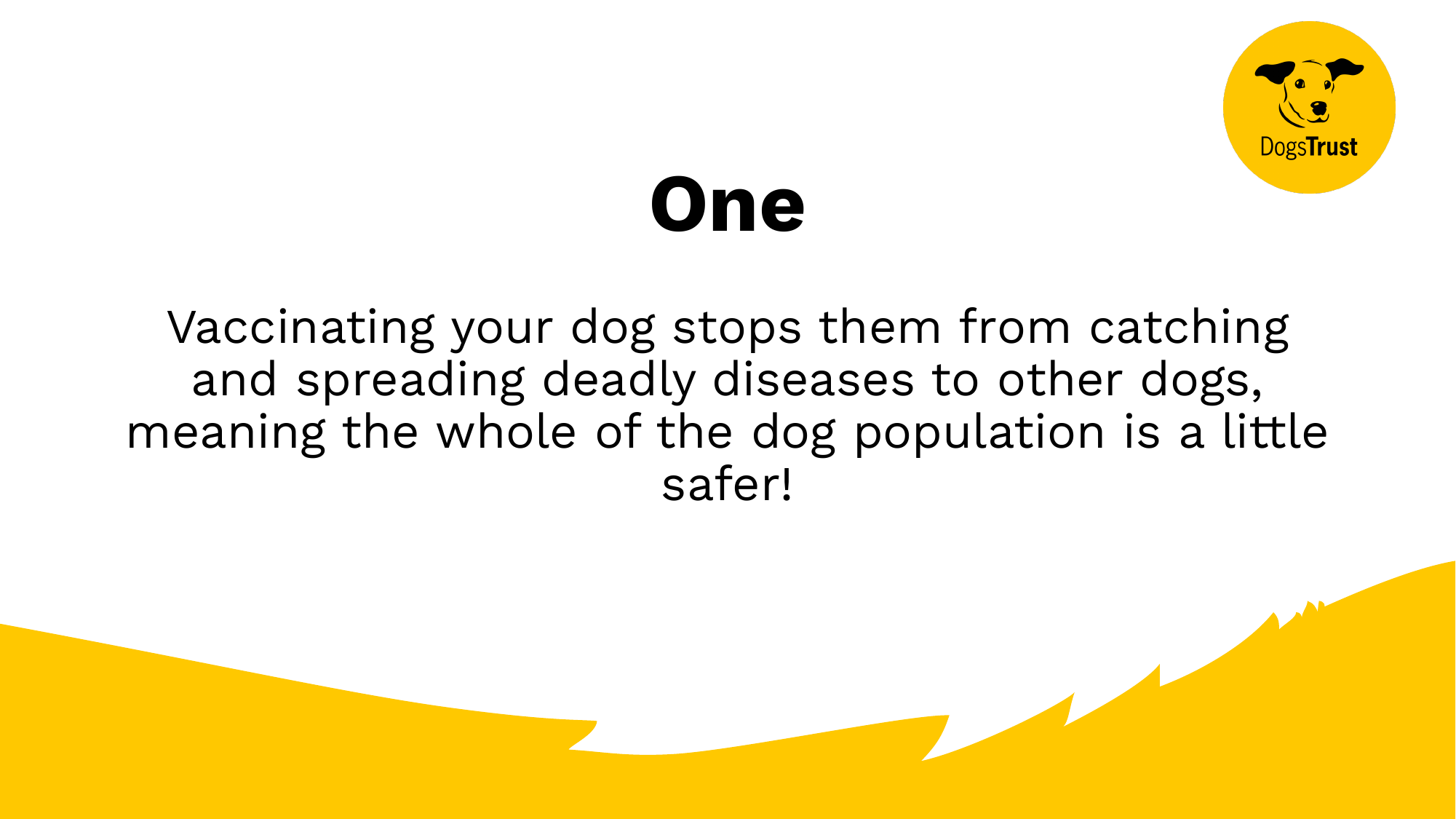

# One Vaccinating your dog stops them from catching and spreading deadly diseases to other dogs, meaning the whole of the dog population is a little safer!